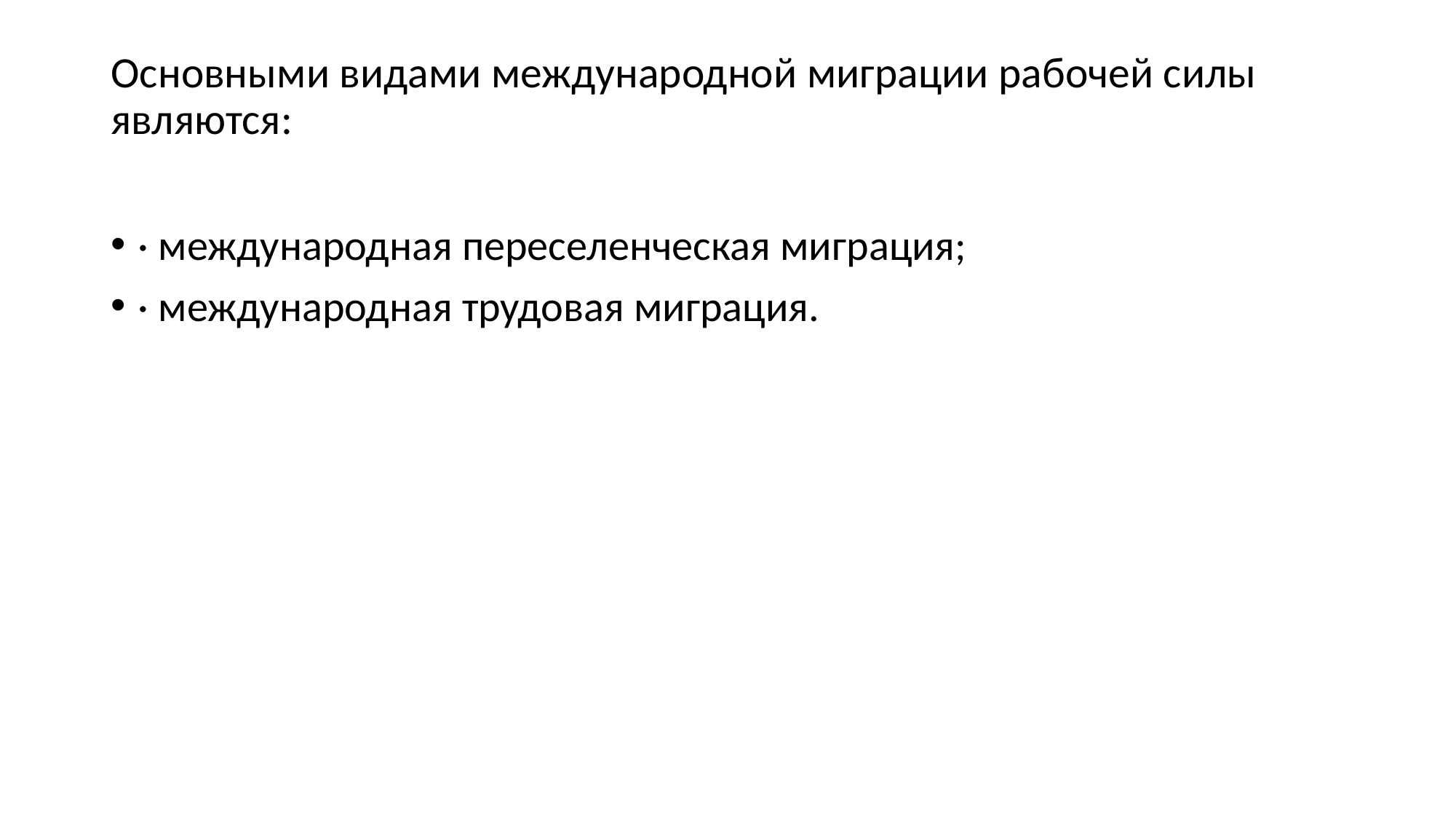

# Основными видами международной миграции рабочей силы являются:
· международная переселенческая миграция;
· международная трудовая миграция.